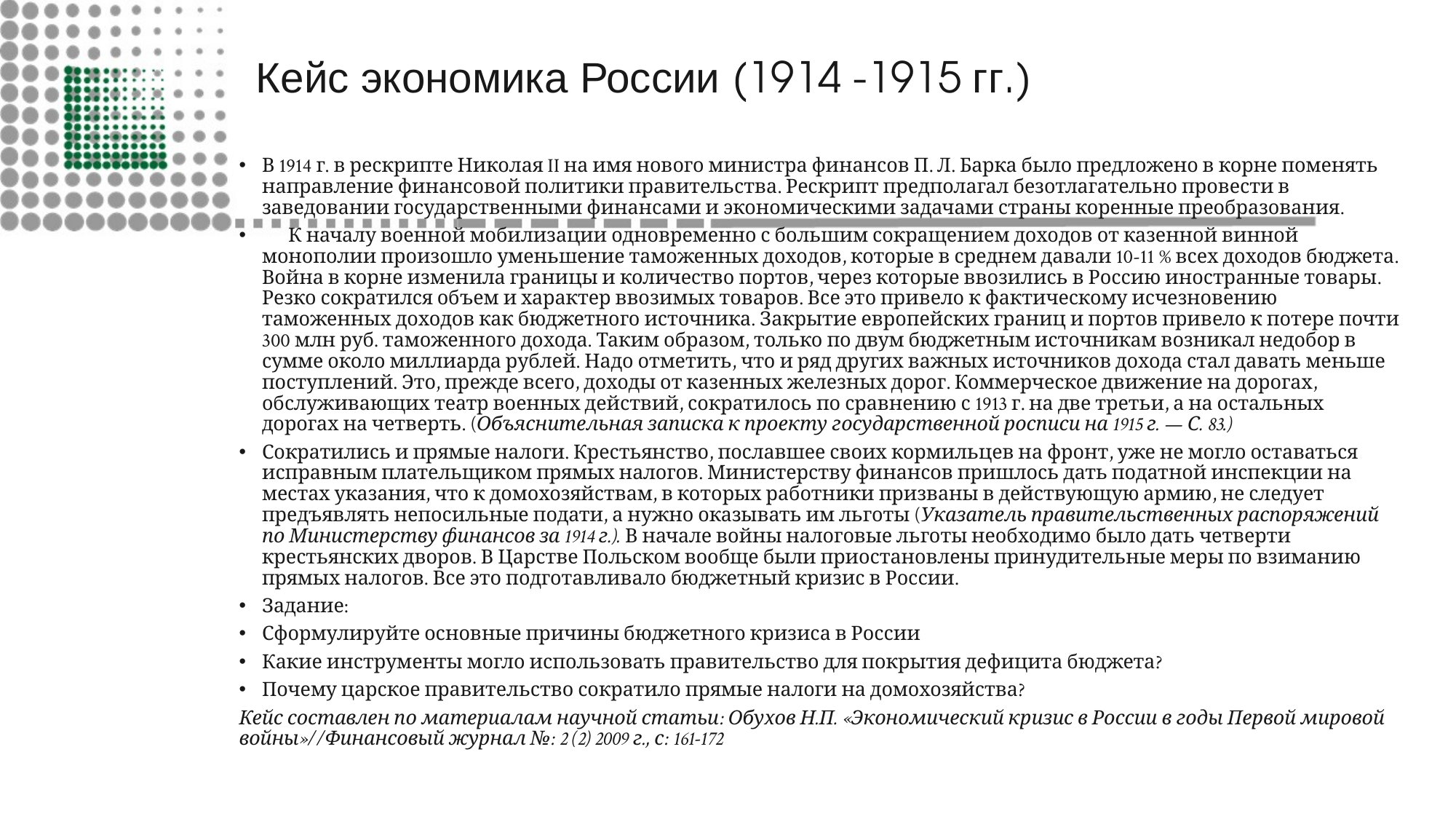

# Кейс экономика России (1914 -1915 гг.)
В 1914 г. в рескрипте Николая II на имя нового министра финансов П. Л. Барка было предложено в корне поменять направление финансовой политики правительства. Рескрипт предполагал безотлагательно провести в заведовании государственными финансами и экономическими задачами страны коренные преобразования.
      К началу военной мобилизации одновременно с большим сокращением доходов от казенной винной монополии произошло уменьшение таможенных доходов, которые в среднем давали 10-11 % всех доходов бюджета. Война в корне изменила границы и количество портов, через которые ввозились в Россию иностранные товары. Резко сократился объем и характер ввозимых товаров. Все это привело к фактическому исчезновению таможенных доходов как бюджетного источника. Закрытие европейских границ и портов привело к потере почти 300 млн руб. таможенного дохода. Таким образом, только по двум бюджетным источникам возникал недобор в сумме около миллиарда рублей. Надо отметить, что и ряд других важных источников дохода стал давать меньше поступлений. Это, прежде всего, доходы от казенных железных дорог. Коммерческое движение на дорогах, обслуживающих театр военных действий, сократилось по сравнению с 1913 г. на две третьи, а на остальных дорогах на четверть. (Объяснительная записка к проекту государственной росписи на 1915 г. — С. 83.)
Сократились и прямые налоги. Крестьянство, пославшее своих кормильцев на фронт, уже не могло оставаться исправным плательщиком прямых налогов. Министерству финансов пришлось дать податной инспекции на местах указания, что к домохозяйствам, в которых работники призваны в действующую армию, не следует предъявлять непосильные подати, а нужно оказывать им льготы (Указатель правительственных распоряжений по Министерству финансов за 1914 г.). В начале войны налоговые льготы необходимо было дать четверти крестьянских дворов. В Царстве Польском вообще были приостановлены принудительные меры по взиманию прямых налогов. Все это подготавливало бюджетный кризис в России.
Задание:
Сформулируйте основные причины бюджетного кризиса в России
Какие инструменты могло использовать правительство для покрытия дефицита бюджета?
Почему царское правительство сократило прямые налоги на домохозяйства?
Кейс составлен по материалам научной статьи: Обухов Н.П. «Экономический кризис в России в годы Первой мировой войны»//Финансовый журнал №: 2 (2) 2009 г., с: 161-172